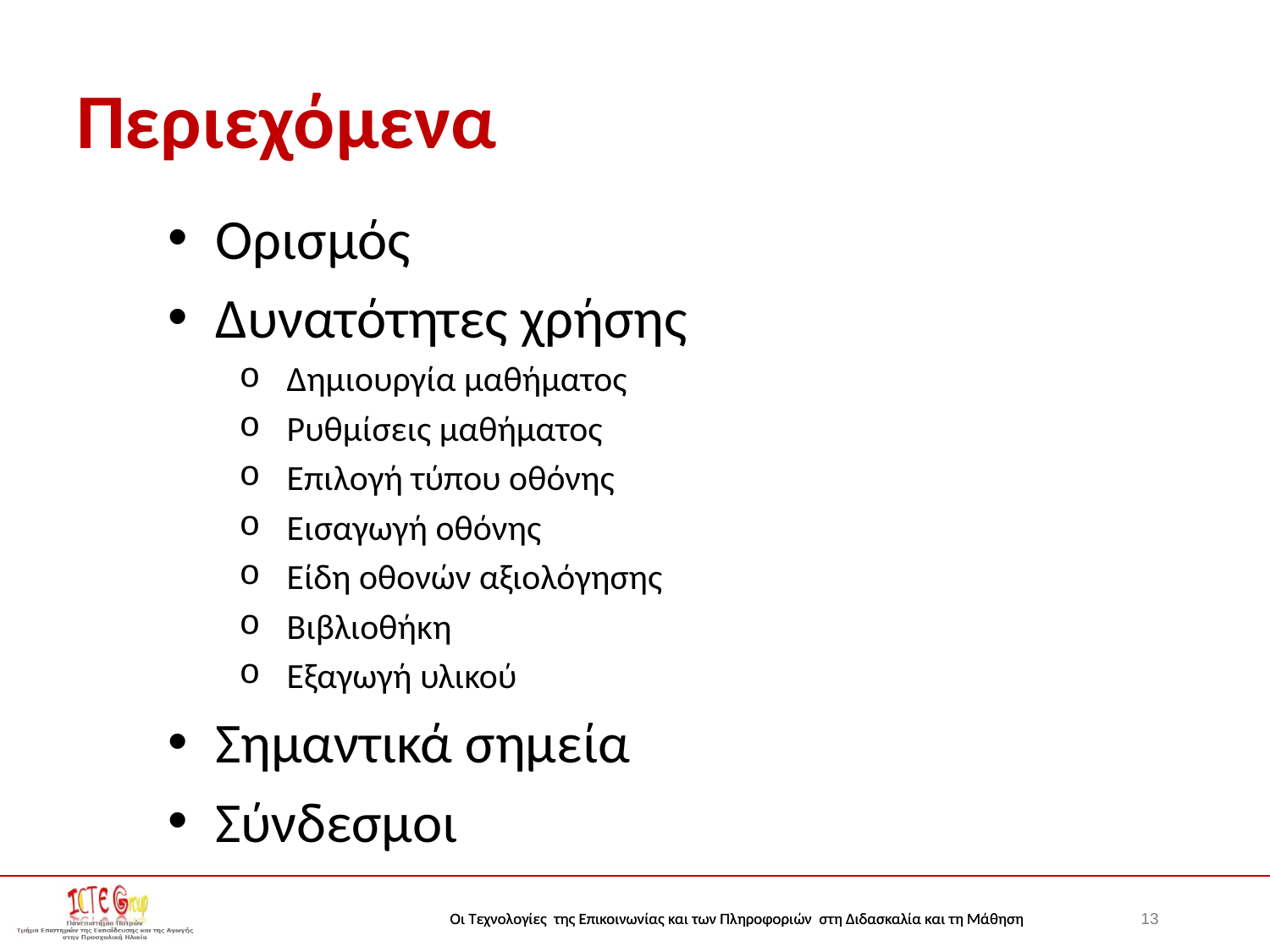

# Περιεχόμενα
Ορισμός
Δυνατότητες χρήσης
Δημιουργία μαθήματος
Ρυθμίσεις μαθήματος
Επιλογή τύπου οθόνης
Εισαγωγή οθόνης
Είδη οθονών αξιολόγησης
Βιβλιοθήκη
Εξαγωγή υλικού
Σημαντικά σημεία
Σύνδεσμοι